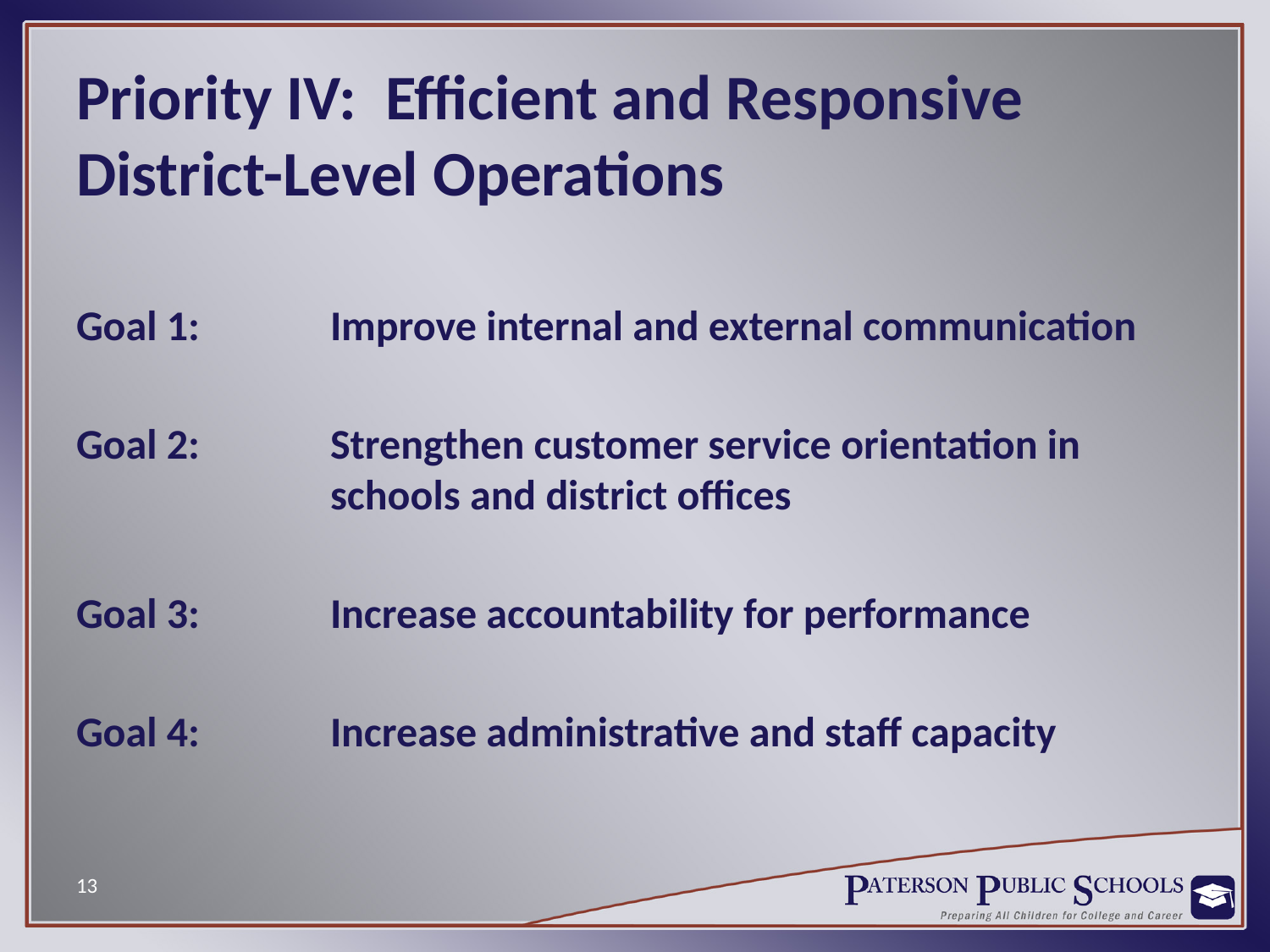

# Priority IV:  Efficient and Responsive 	District-Level Operations
Goal 1:  	Improve internal and external communication

Goal 2:  	Strengthen customer service orientation in 			schools and district offices

Goal 3:		Increase accountability for performance

Goal 4:		Increase administrative and staff capacity
13